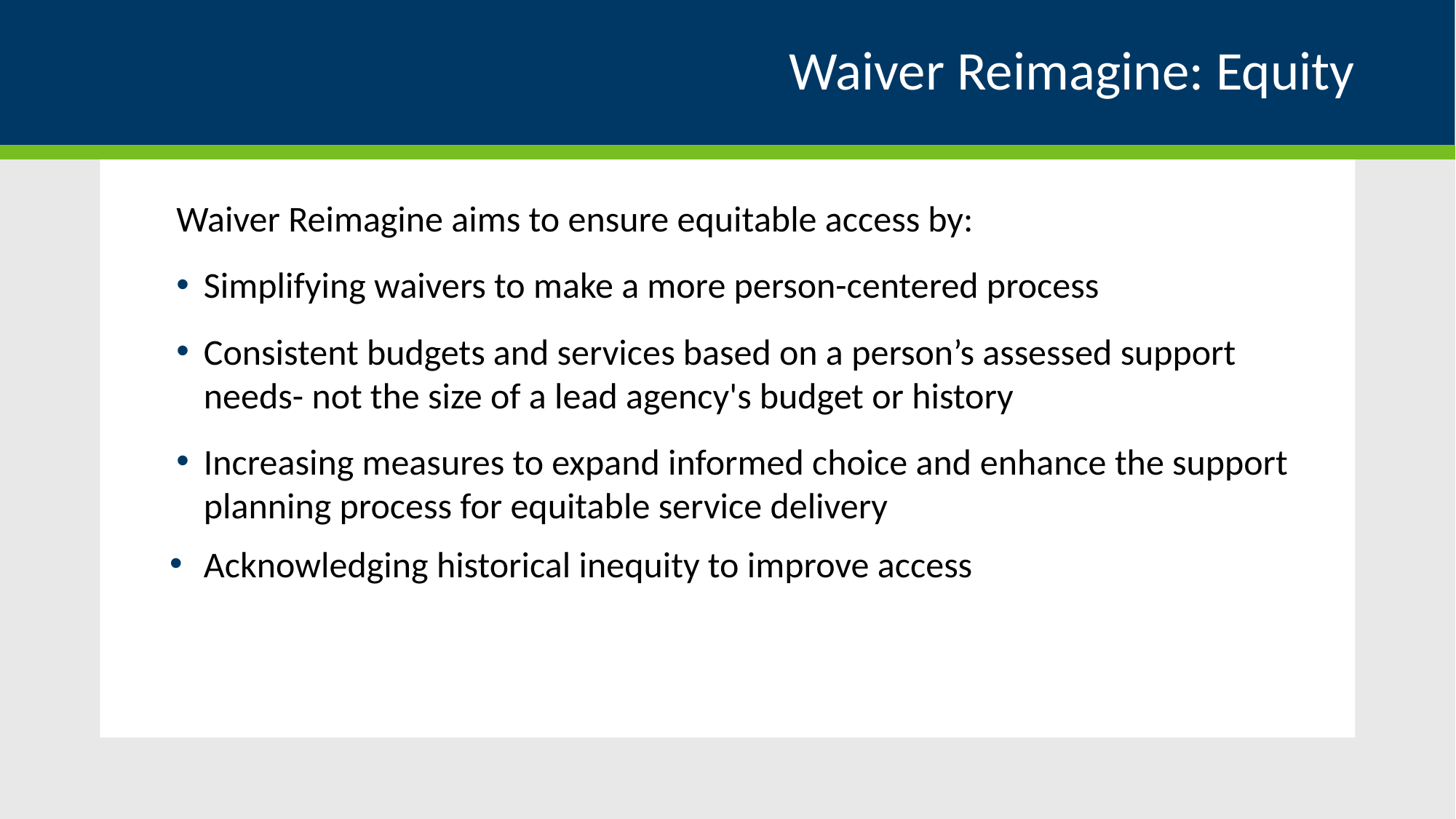

# Waiver Reimagine: Equity
Waiver Reimagine aims to ensure equitable access by:
Simplifying waivers to make a more person-centered process
Consistent budgets and services based on a person’s assessed support needs- not the size of a lead agency's budget or history
Increasing measures to expand informed choice and enhance the support planning process for equitable service delivery
Acknowledging historical inequity to improve access